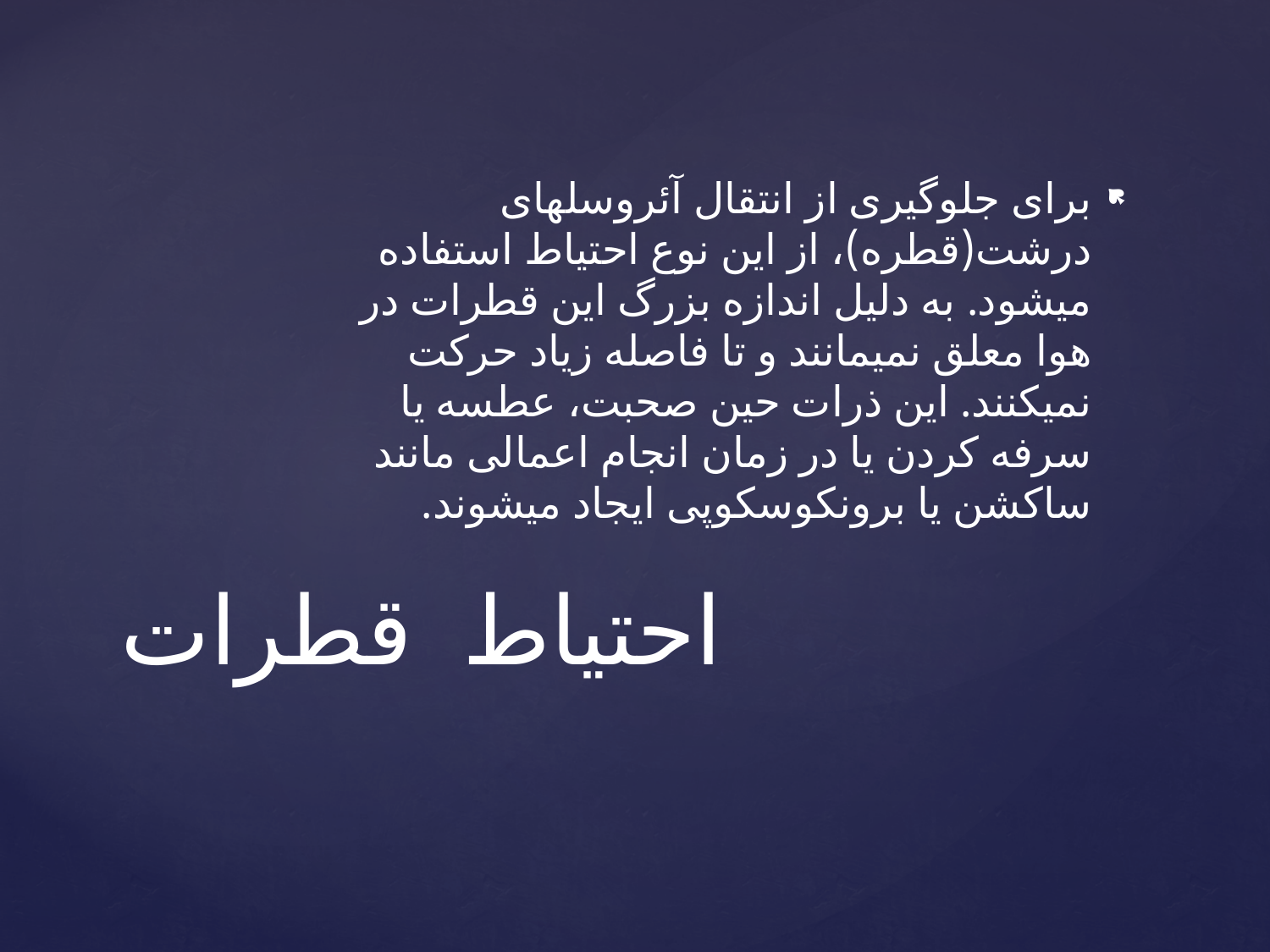

برای جلوگیری از انتقال آئروسلهای درشت(قطره)، از این نوع احتیاط استفاده میشود. به دلیل اندازه بزرگ این قطرات در هوا معلق نمیمانند و تا فاصله زیاد حرکت نمیکنند. این ذرات حین صحبت، عطسه یا سرفه کردن یا در زمان انجام اعمالی مانند ساکشن یا برونکوسکوپی ایجاد میشوند.
# احتیاط  قطرات